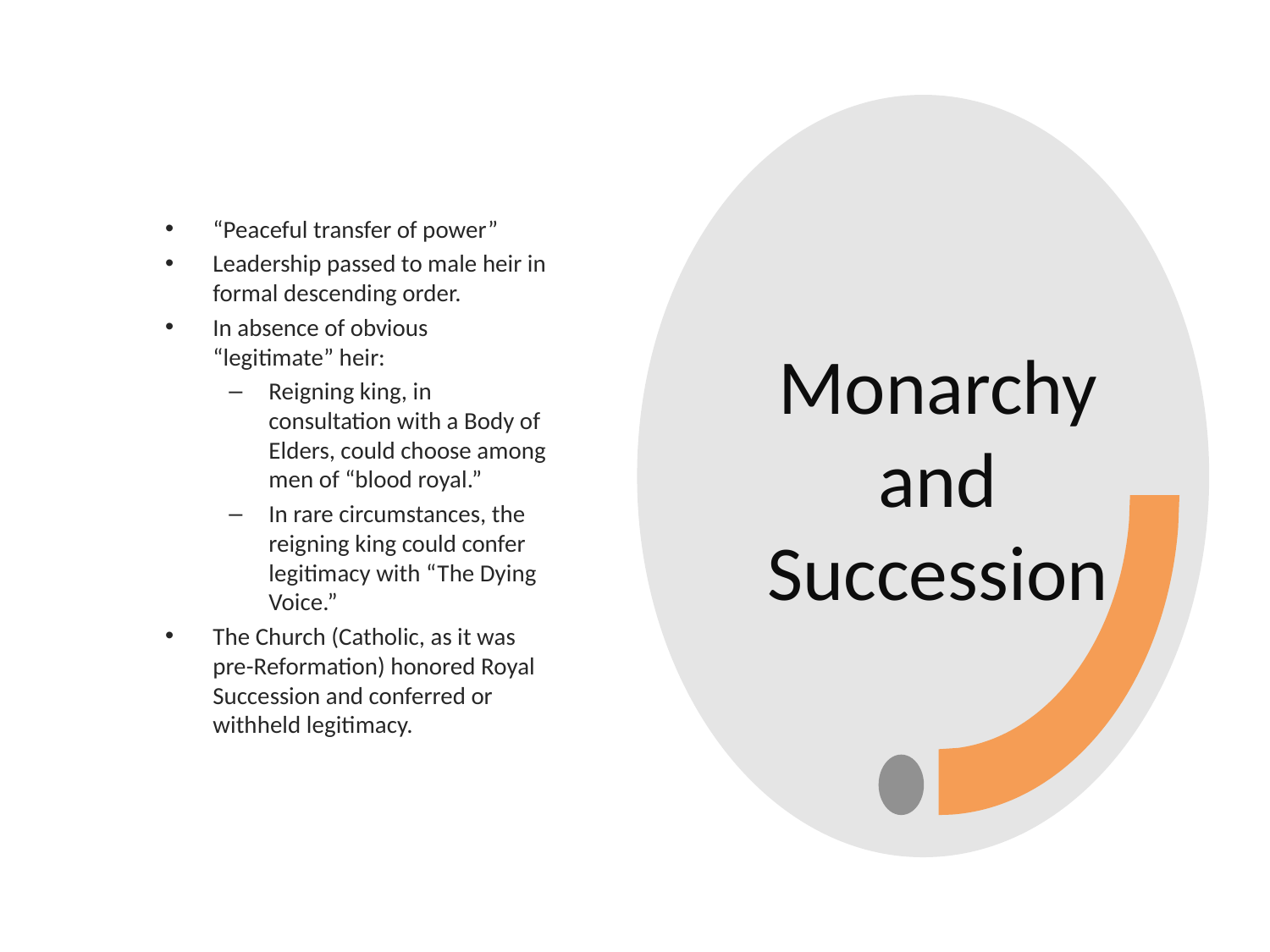

“Peaceful transfer of power”
Leadership passed to male heir in formal descending order.
In absence of obvious “legitimate” heir:
Reigning king, in consultation with a Body of Elders, could choose among men of “blood royal.”
In rare circumstances, the reigning king could confer legitimacy with “The Dying Voice.”
The Church (Catholic, as it was pre-Reformation) honored Royal Succession and conferred or withheld legitimacy.
# Monarchy and Succession